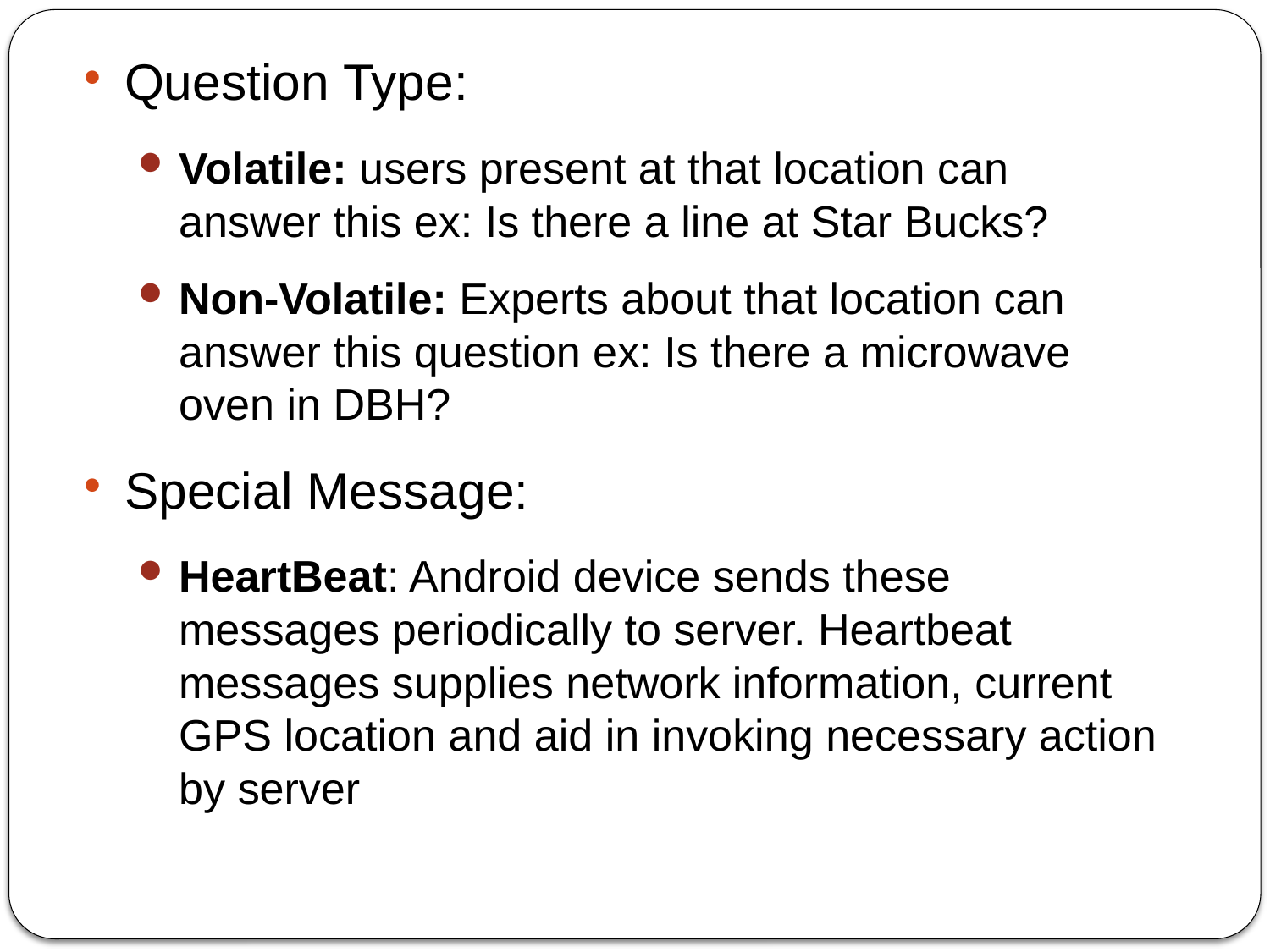

Question Type:
Volatile: users present at that location can answer this ex: Is there a line at Star Bucks?
Non-Volatile: Experts about that location can answer this question ex: Is there a microwave oven in DBH?
Special Message:
HeartBeat: Android device sends these messages periodically to server. Heartbeat messages supplies network information, current GPS location and aid in invoking necessary action by server